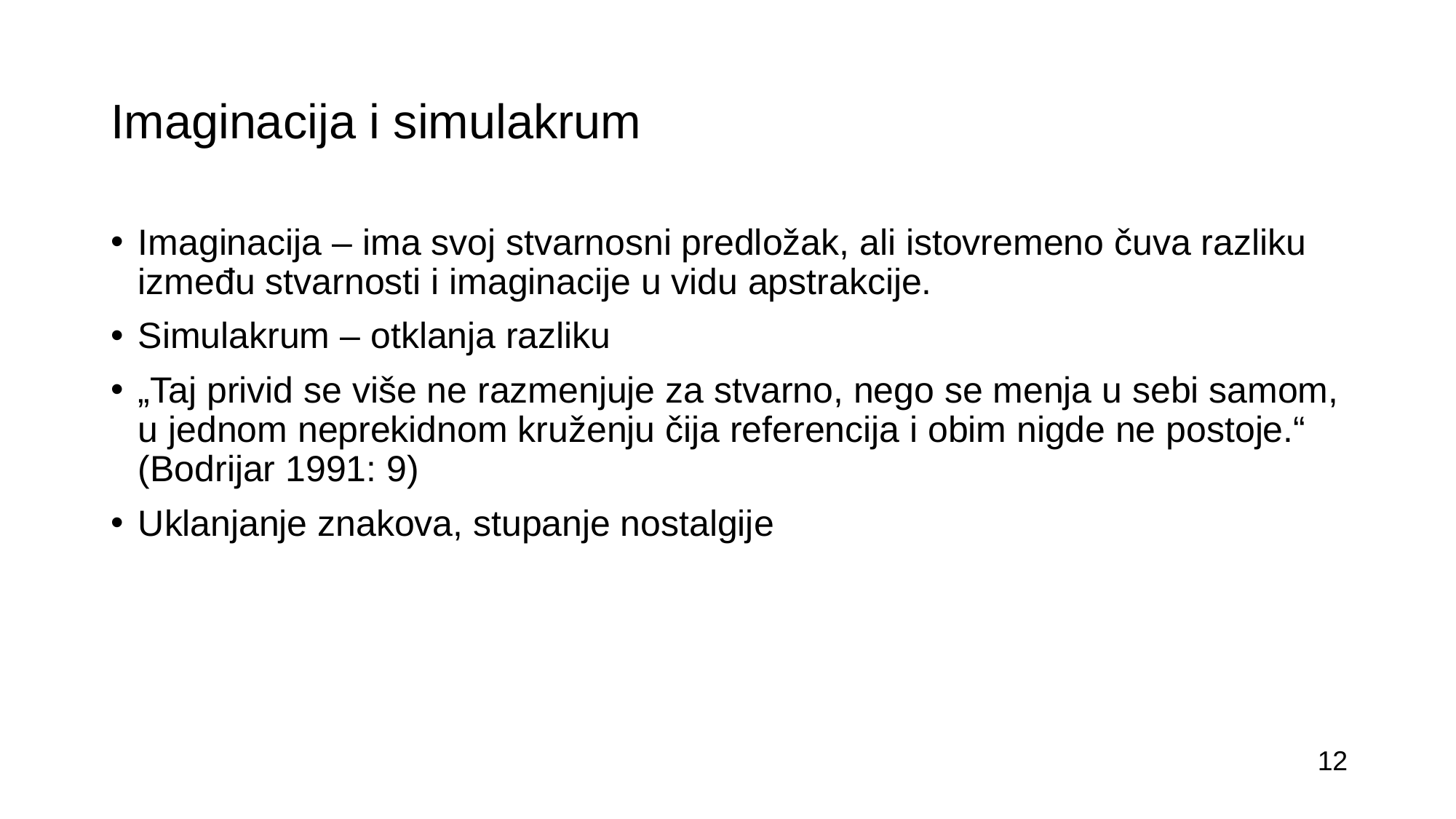

# Imaginacija i simulakrum
Imaginacija – ima svoj stvarnosni predložak, ali istovremeno čuva razliku između stvarnosti i imaginacije u vidu apstrakcije.
Simulakrum – otklanja razliku
„Taj privid se više ne razmenjuje za stvarno, nego se menja u sebi samom, u jednom neprekidnom kruženju čija referencija i obim nigde ne postoje.“  (Bodrijar 1991: 9)
Uklanjanje znakova, stupanje nostalgije
12